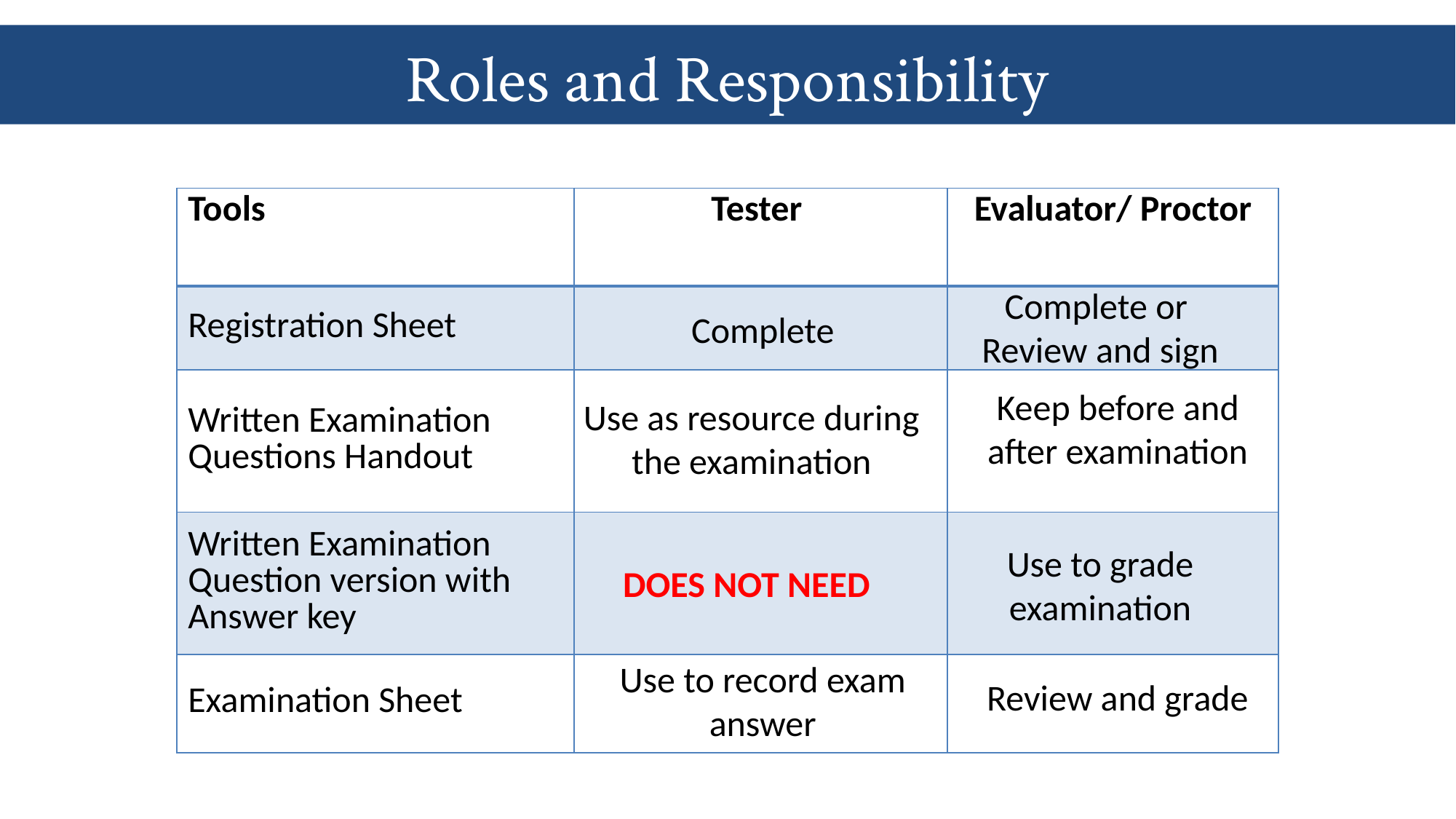

Roles and Responsibility
| Tools | Tester | Evaluator/ Proctor |
| --- | --- | --- |
| Registration Sheet |  |  |
| Written Examination Questions Handout |  |  |
| Written Examination Question version with Answer key |  |  |
| Examination Sheet |  |  |
Complete or
Review and sign
Complete
Keep before and after examination
Use as resource during the examination
Use to grade examination
DOES NOT NEED
Use to record exam answer
Review and grade